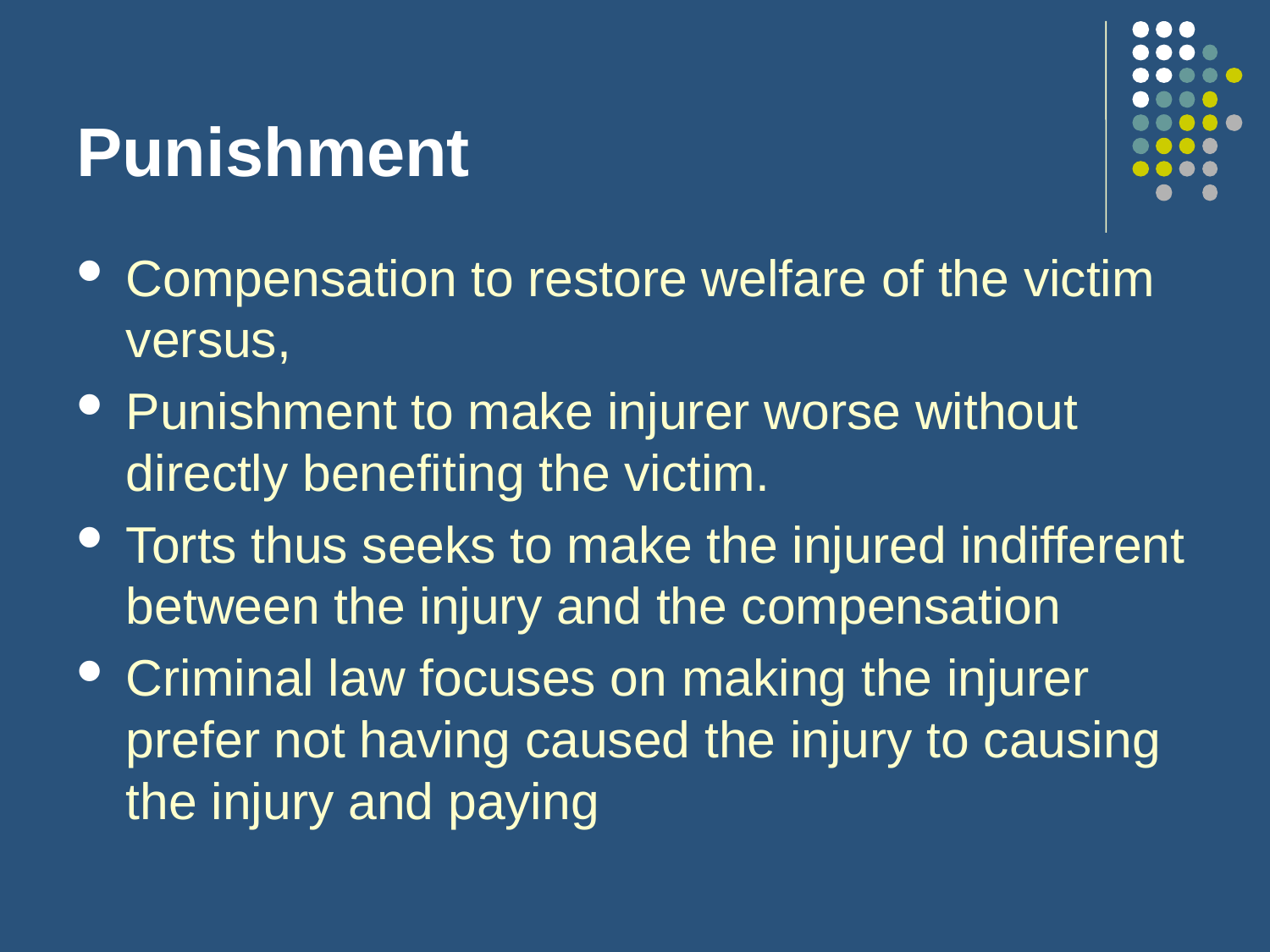

# Punishment
Compensation to restore welfare of the victim versus,
Punishment to make injurer worse without directly benefiting the victim.
Torts thus seeks to make the injured indifferent between the injury and the compensation
Criminal law focuses on making the injurer prefer not having caused the injury to causing the injury and paying